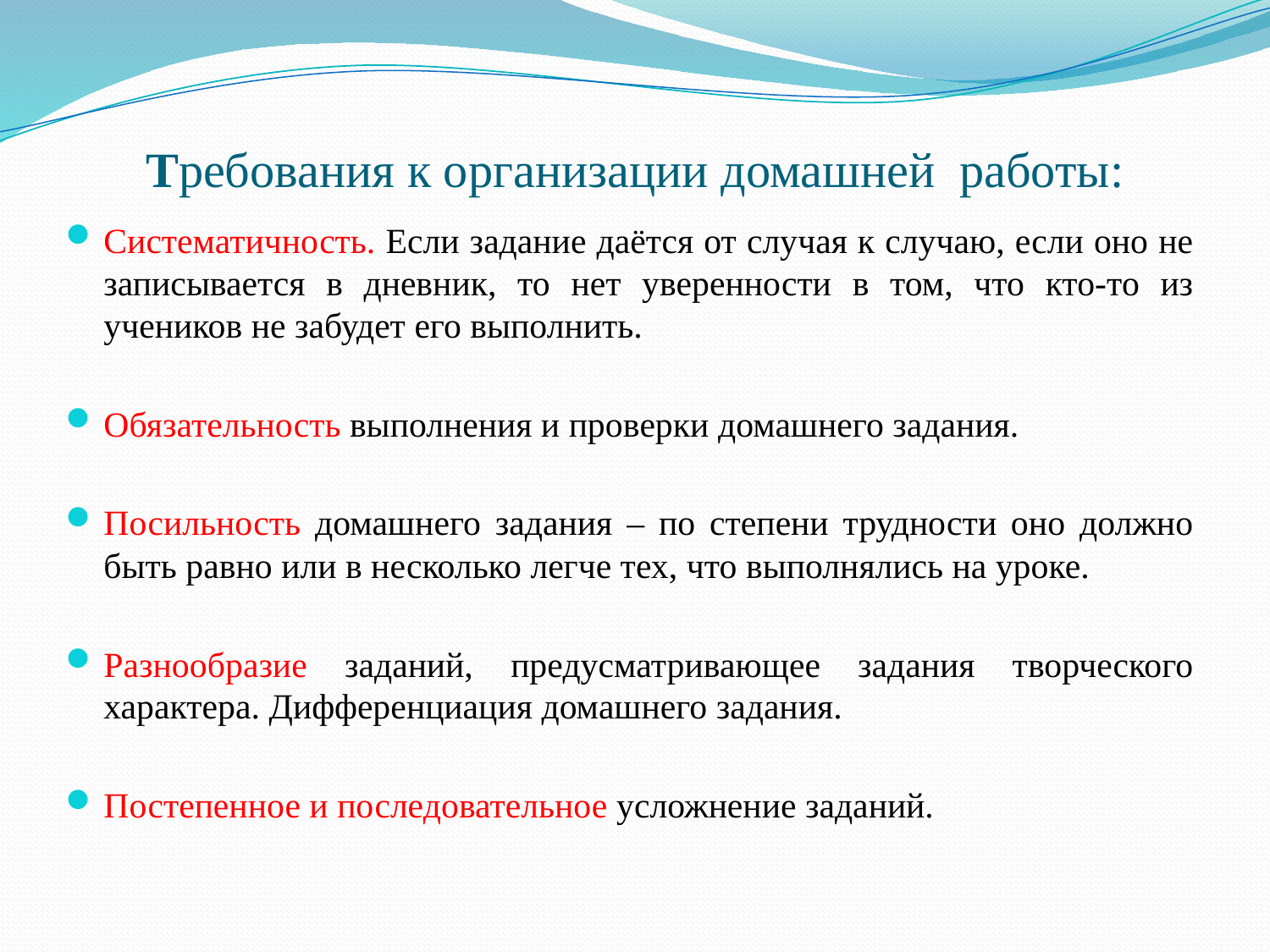

# Требования к организации домашней  работы:
Систематичность. Если задание даётся от случая к случаю, если оно не записывается в дневник, то нет уверенности в том, что кто-то из учеников не забудет его выполнить.

Обязательность выполнения и проверки домашнего задания.

Посильность домашнего задания – по степени трудности оно должно быть равно или в несколько легче тех, что выполнялись на уроке.

Разнообразие заданий, предусматривающее задания творческого характера. Дифференциация домашнего задания.

Постепенное и последовательное усложнение заданий.